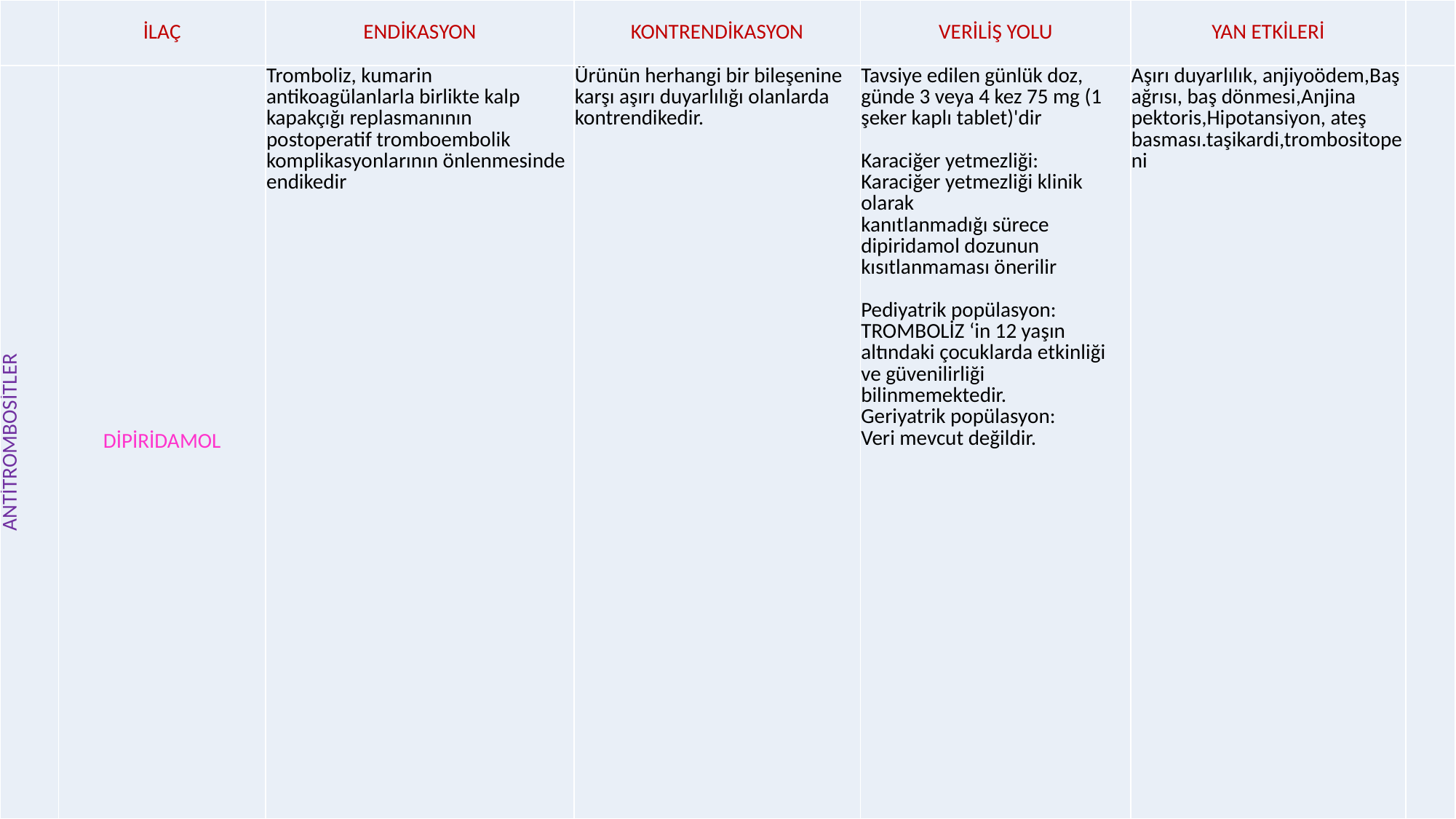

|  | İLAÇ | ENDİKASYON | KONTRENDİKASYON | VERİLİŞ YOLU | YAN ETKİLERİ |  |
| --- | --- | --- | --- | --- | --- | --- |
| ANTİTROMBOSİTLER | DİPİRİDAMOL | Tromboliz, kumarin antikoagülanlarla birlikte kalp kapakçığı replasmanının postoperatif tromboembolik komplikasyonlarının önlenmesinde endikedir | Ürünün herhangi bir bileşenine karşı aşırı duyarlılığı olanlarda kontrendikedir. | Tavsiye edilen günlük doz, günde 3 veya 4 kez 75 mg (1 şeker kaplı tablet)'dir Karaciğer yetmezliği: Karaciğer yetmezliği klinik olarak kanıtlanmadığı sürece dipiridamol dozunun kısıtlanmaması önerilir Pediyatrik popülasyon: TROMBOLİZ ‘in 12 yaşın altındaki çocuklarda etkinliği ve güvenilirliği bilinmemektedir. Geriyatrik popülasyon: Veri mevcut değildir. | Aşırı duyarlılık, anjiyoödem,Baş ağrısı, baş dönmesi,Anjina pektoris,Hipotansiyon, ateş basması.taşikardi,trombositopeni |  |